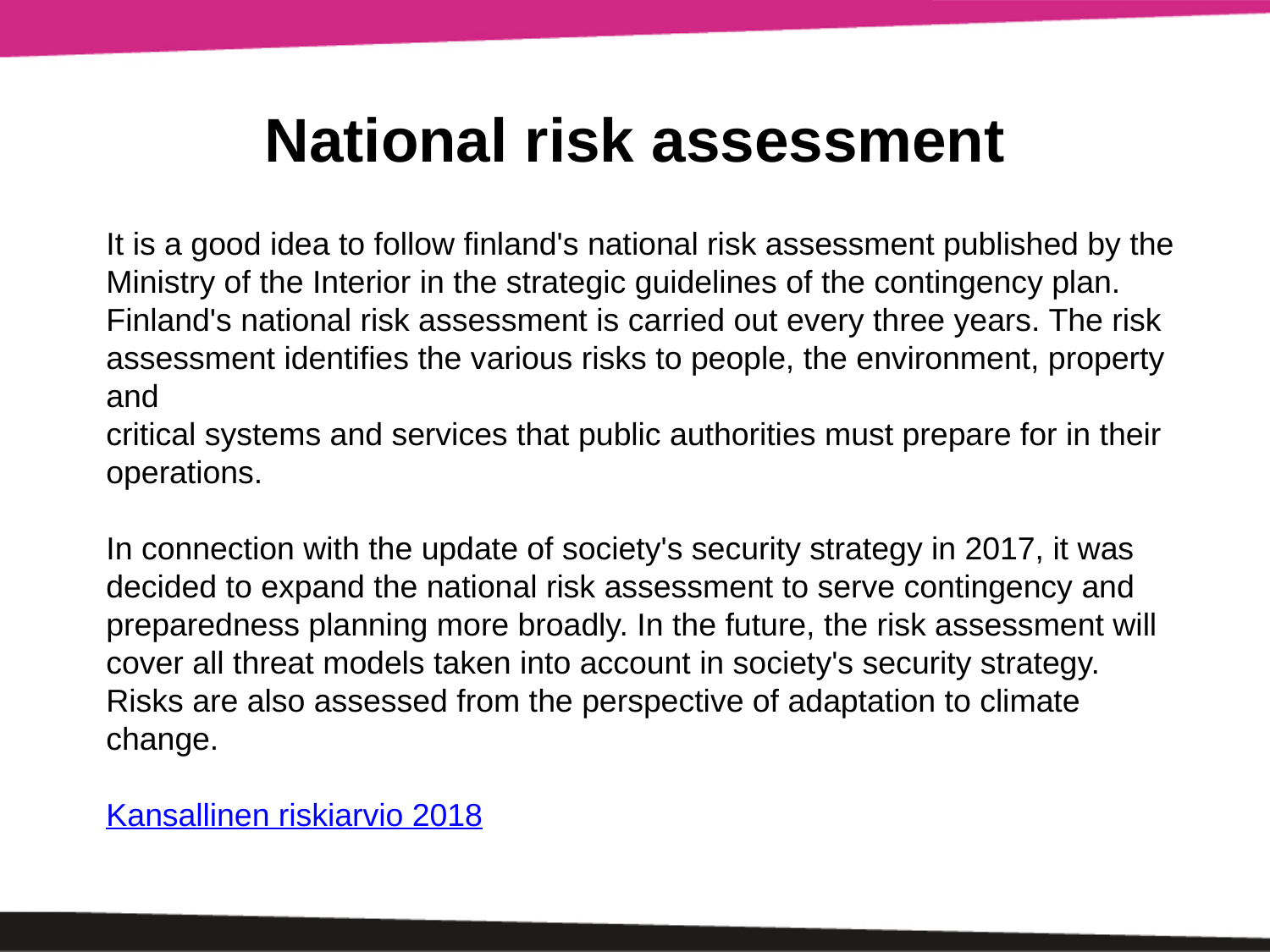

# National risk assessment
It is a good idea to follow finland's national risk assessment published by the Ministry of the Interior in the strategic guidelines of the contingency plan.
Finland's national risk assessment is carried out every three years. The risk assessment identifies the various risks to people, the environment, property and
critical systems and services that public authorities must prepare for in their operations.

In connection with the update of society's security strategy in 2017, it was decided to expand the national risk assessment to serve contingency and preparedness planning more broadly. In the future, the risk assessment will cover all threat models taken into account in society's security strategy. Risks are also assessed from the perspective of adaptation to climate change.

Kansallinen riskiarvio 2018